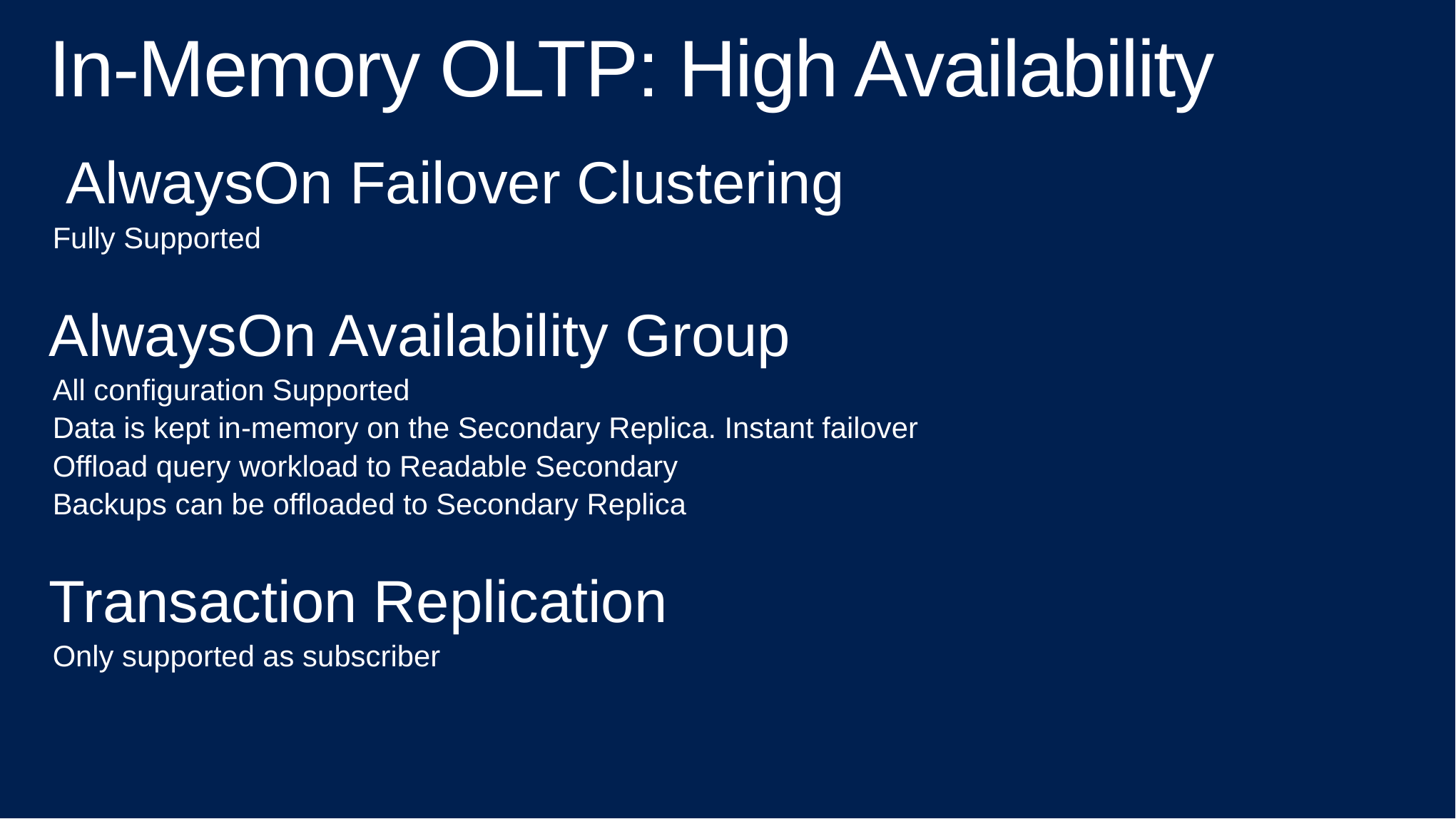

# In-Memory OLTP: High Availability
 AlwaysOn Failover Clustering
Fully Supported

AlwaysOn Availability Group
All configuration Supported
Data is kept in-memory on the Secondary Replica. Instant failover
Offload query workload to Readable Secondary
Backups can be offloaded to Secondary Replica

Transaction Replication
Only supported as subscriber